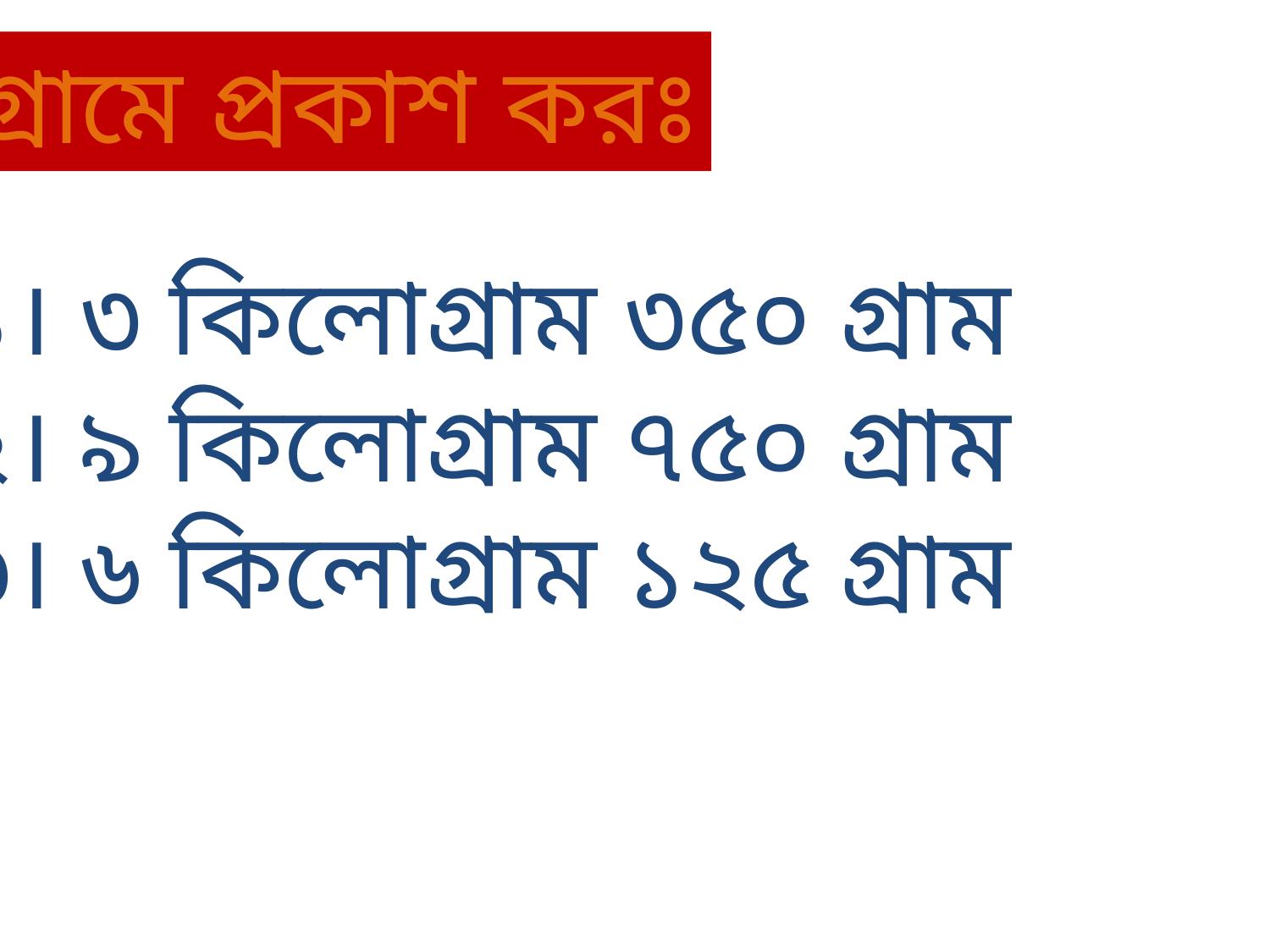

গ্রামে প্রকাশ করঃ
১। ৩ কিলোগ্রাম ৩৫০ গ্রাম
২। ৯ কিলোগ্রাম ৭৫০ গ্রাম
৩। ৬ কিলোগ্রাম ১২৫ গ্রাম